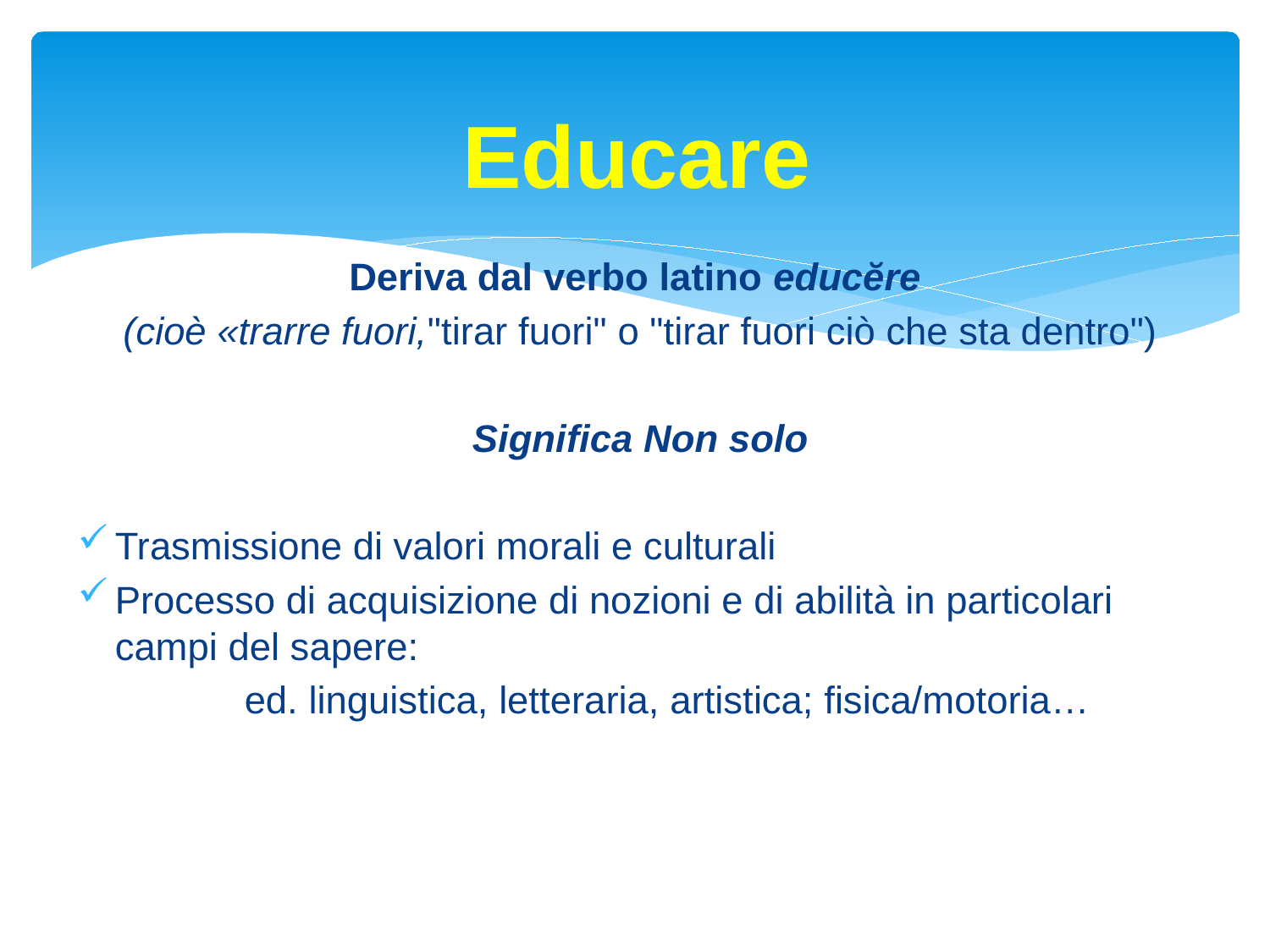

# Educare
Deriva dal verbo latino educĕre
(cioè «trarre fuori,"tirar fuori" o "tirar fuori ciò che sta dentro")

Significa Non solo

Trasmissione di valori morali e culturali
Processo di acquisizione di nozioni e di abilità in particolari campi del sapere:
     ed. linguistica, letteraria, artistica; fisica/motoria…